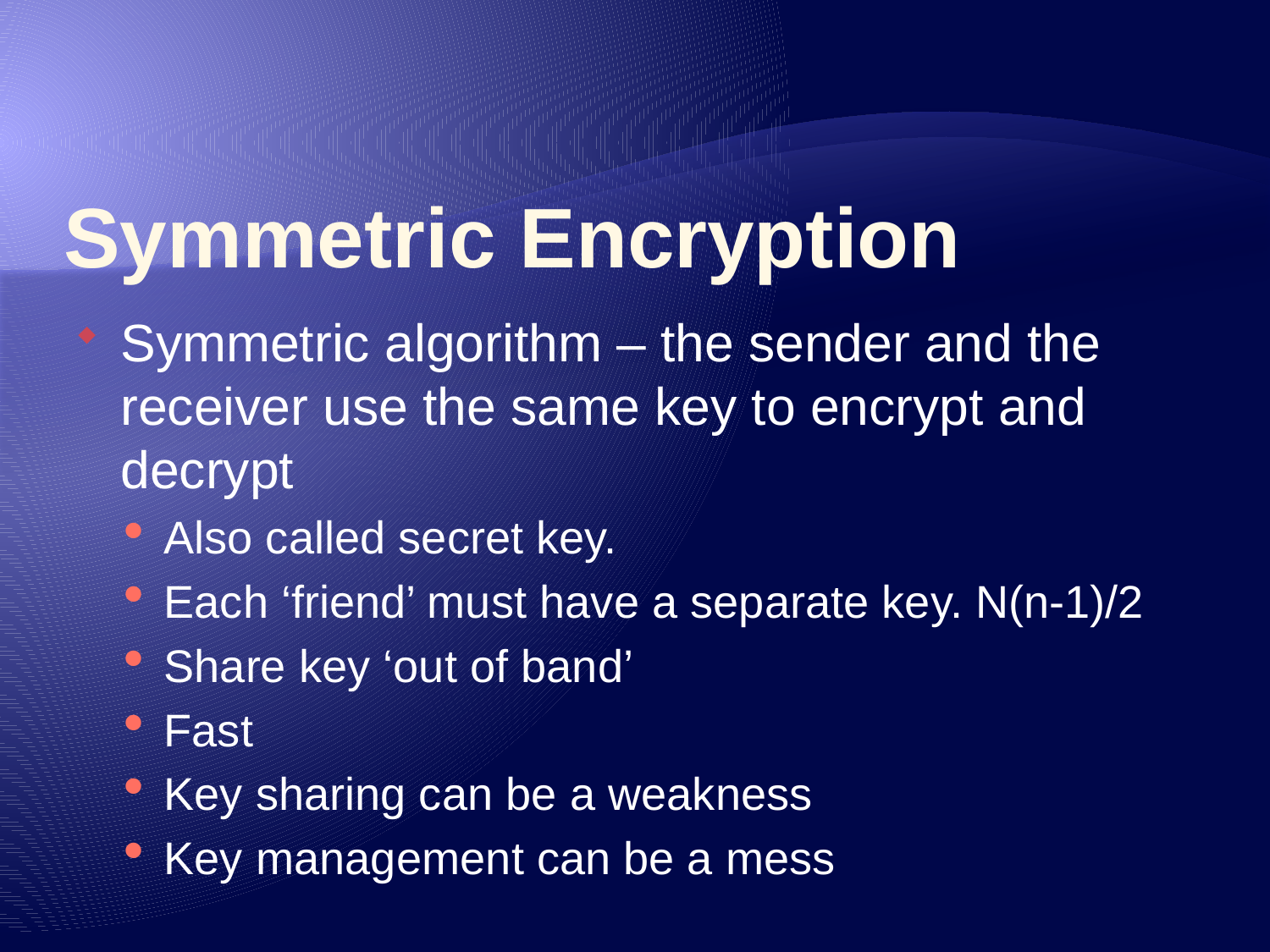

# Symmetric Encryption
Symmetric algorithm – the sender and the receiver use the same key to encrypt and decrypt
Also called secret key.
Each ‘friend’ must have a separate key. N(n-1)/2
Share key ‘out of band’
Fast
Key sharing can be a weakness
Key management can be a mess